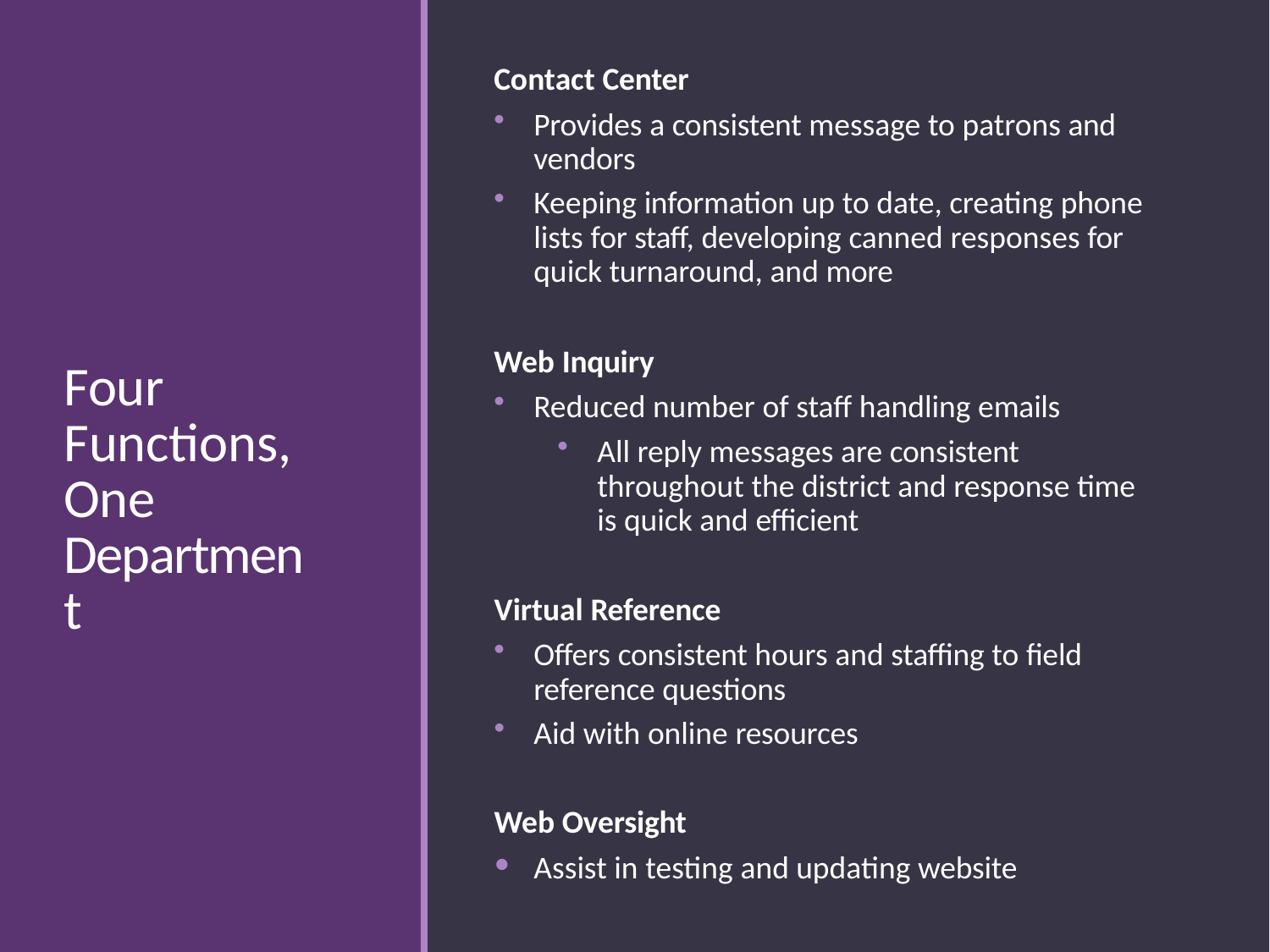

Contact Center
Provides a consistent message to patrons and vendors
Keeping information up to date, creating phone lists for staff, developing canned responses for quick turnaround, and more
Web Inquiry
Reduced number of staff handling emails
All reply messages are consistent throughout the district and response time is quick and efficient
Four Functions, One Department
Virtual Reference
Offers consistent hours and staffing to field reference questions
Aid with online resources

Web Oversight
Assist in testing and updating website